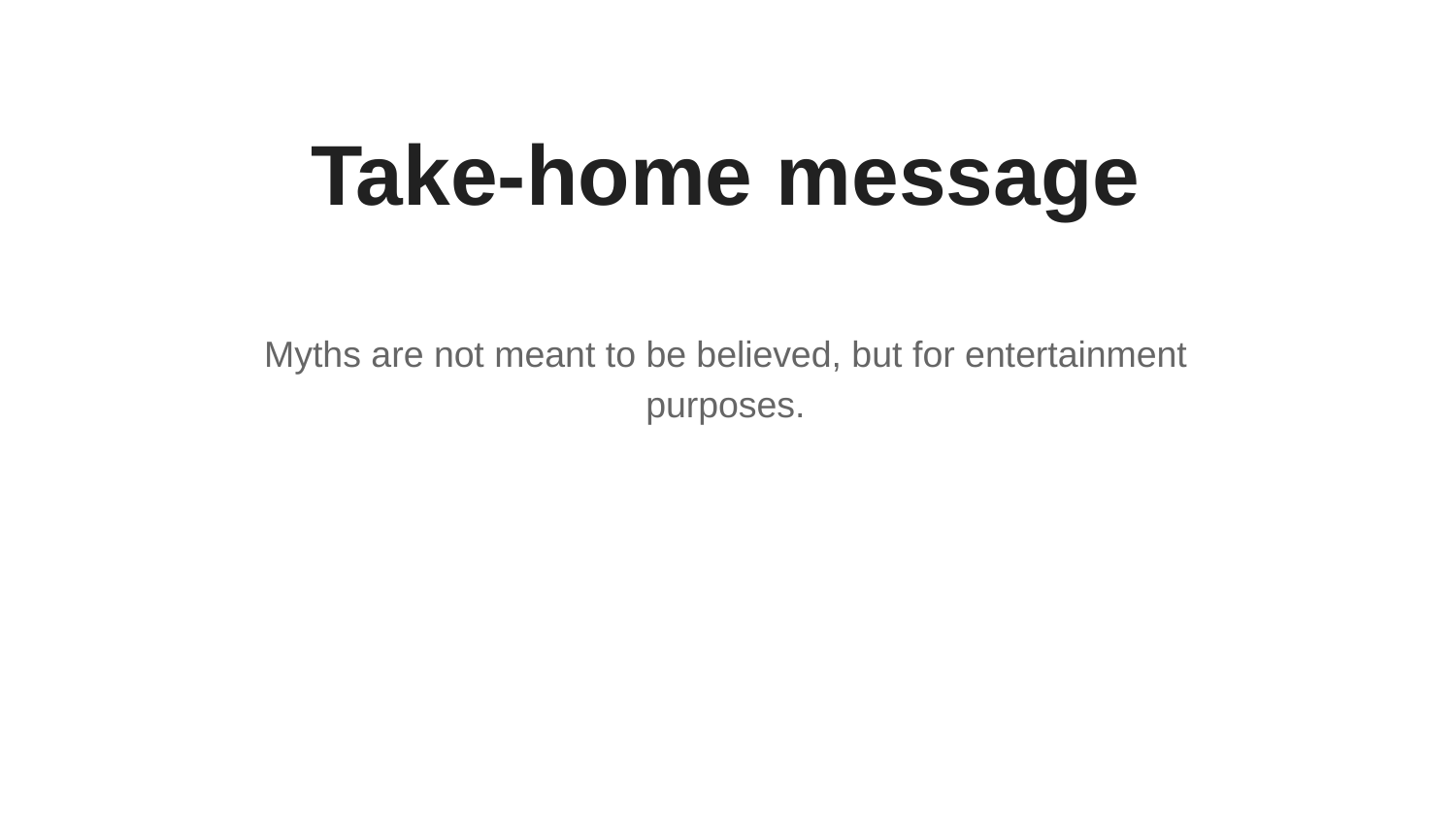

# Take-home message

Myths are not meant to be believed, but for entertainment purposes.